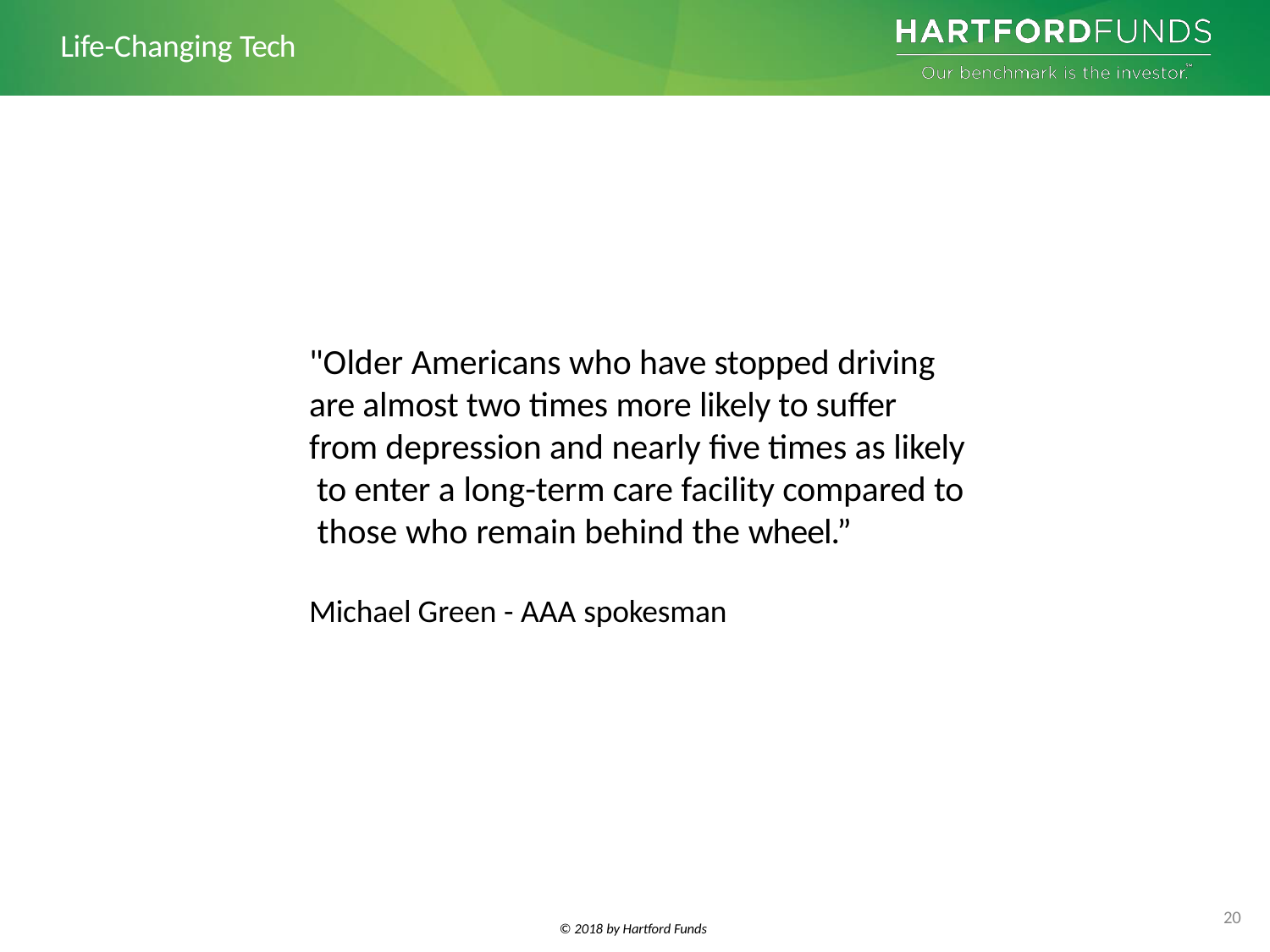

# Life-Changing Tech
"Older Americans who have stopped driving  are almost two times more likely to suffer  from depression and nearly five times as likely  to enter a long-term care facility compared to  those who remain behind the wheel.”

Michael Green - AAA spokesman
20
© 2018 by Hartford Funds